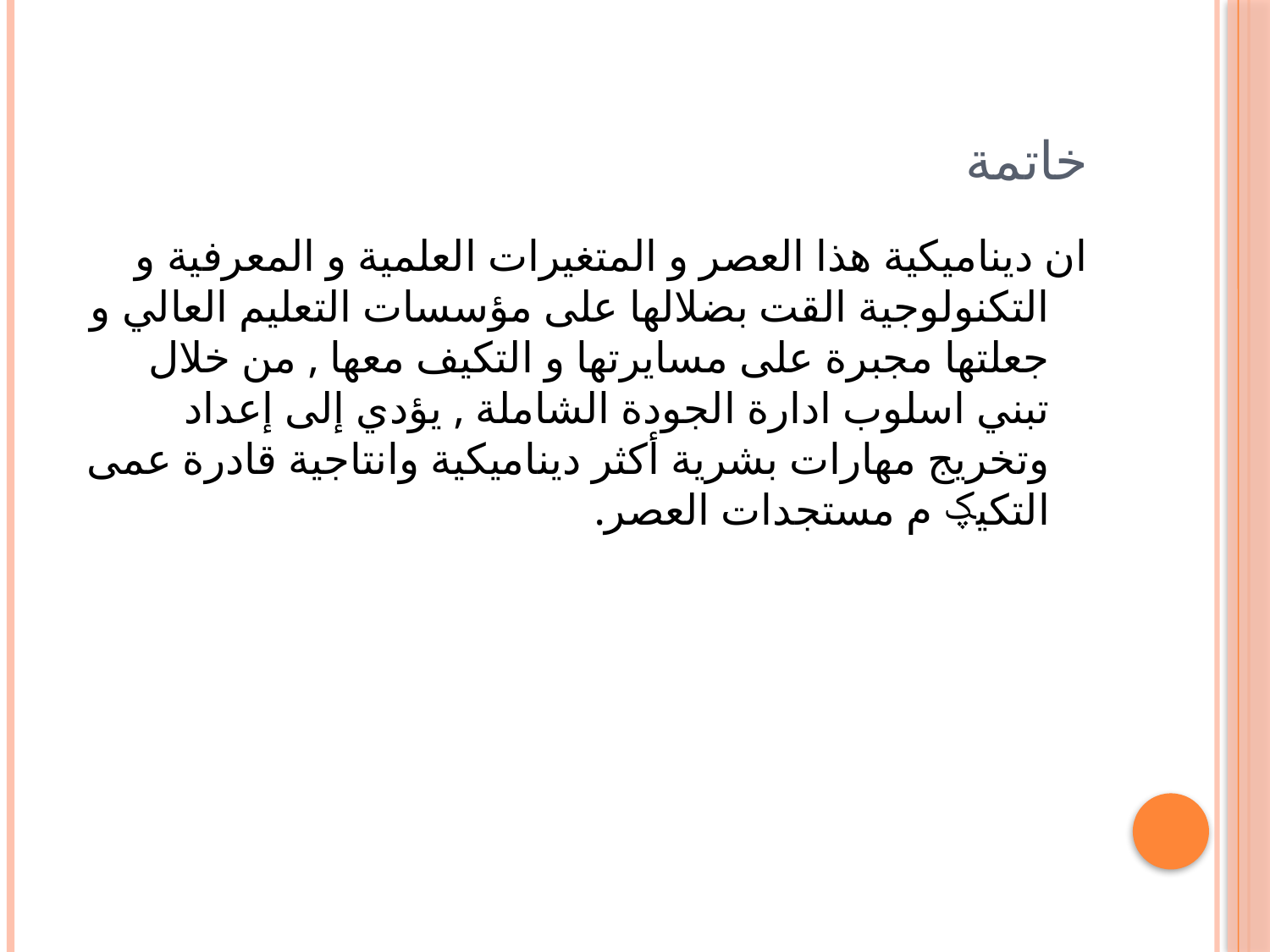

# خاتمة
ان ديناميكية هذا العصر و المتغيرات العلمية و المعرفية و التكنولوجية القت بضلالها على مؤسسات التعليم العالي و جعلتها مجبرة على مسايرتها و التكيف معها , من خلال تبني اسلوب ادارة الجودة الشاملة , يؤدي إلى إعداد وتخريج مهارات بشرية أكثر ديناميكية وانتاجية قادرة عمى التكيؼ م مستجدات العصر.